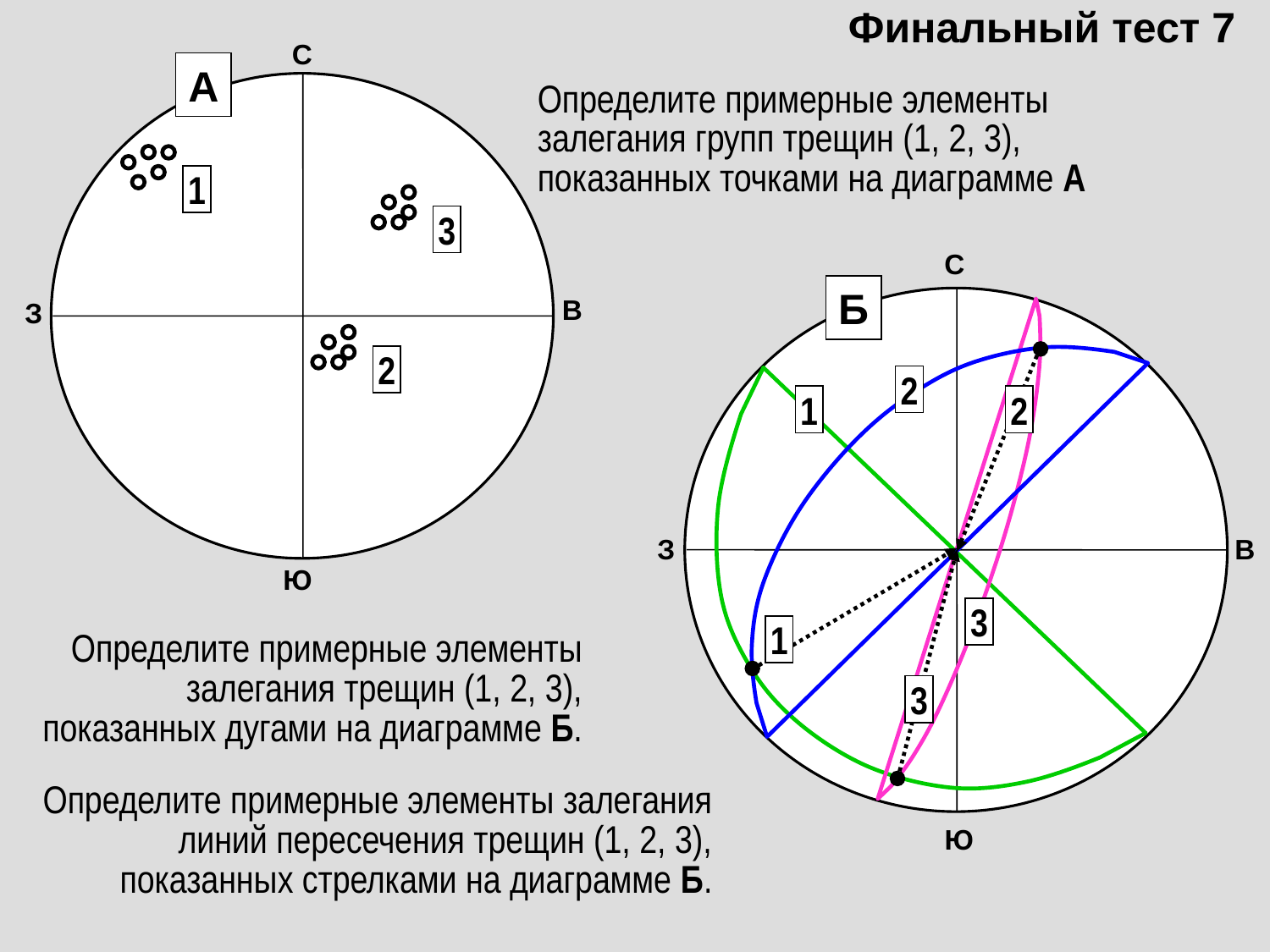

Финальный тест 7
С

1

3

В
З

2

Ю
А
Определите примерные элементы залегания групп трещин (1, 2, 3), показанных точками на диаграмме А

С

З
В

Ю
Б

2
1
3
2
1
3
Определите примерные элементы залегания трещин (1, 2, 3), показанных дугами на диаграмме Б.
Определите примерные элементы залегания линий пересечения трещин (1, 2, 3), показанных стрелками на диаграмме Б.